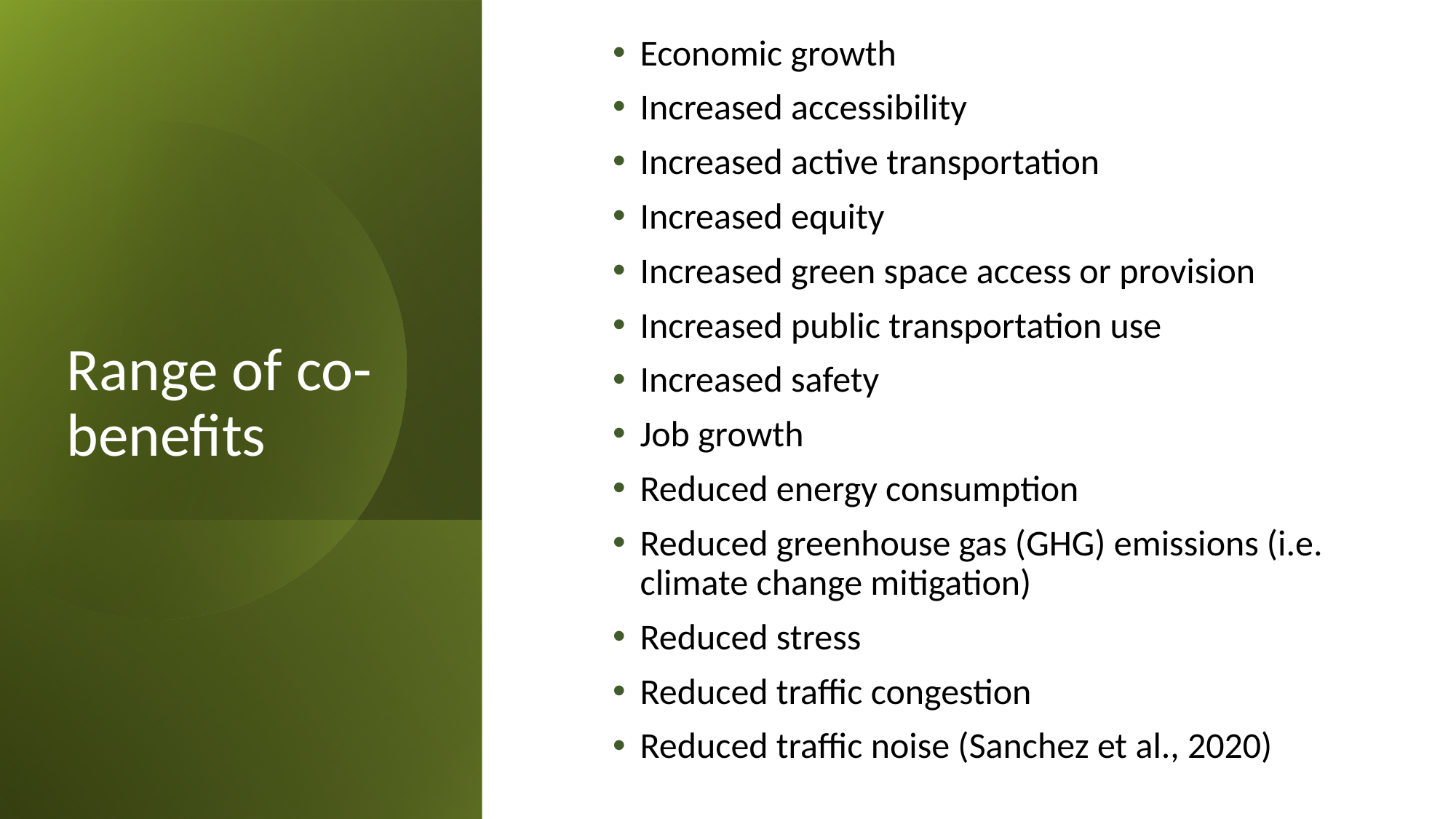

Economic growth
Increased accessibility
Increased active transportation
Increased equity
Increased green space access or provision
Increased public transportation use
Increased safety
Job growth
Reduced energy consumption
Reduced greenhouse gas (GHG) emissions (i.e. climate change mitigation)
Reduced stress
Reduced traffic congestion
Reduced traffic noise (Sanchez et al., 2020)

# Range of co-benefits